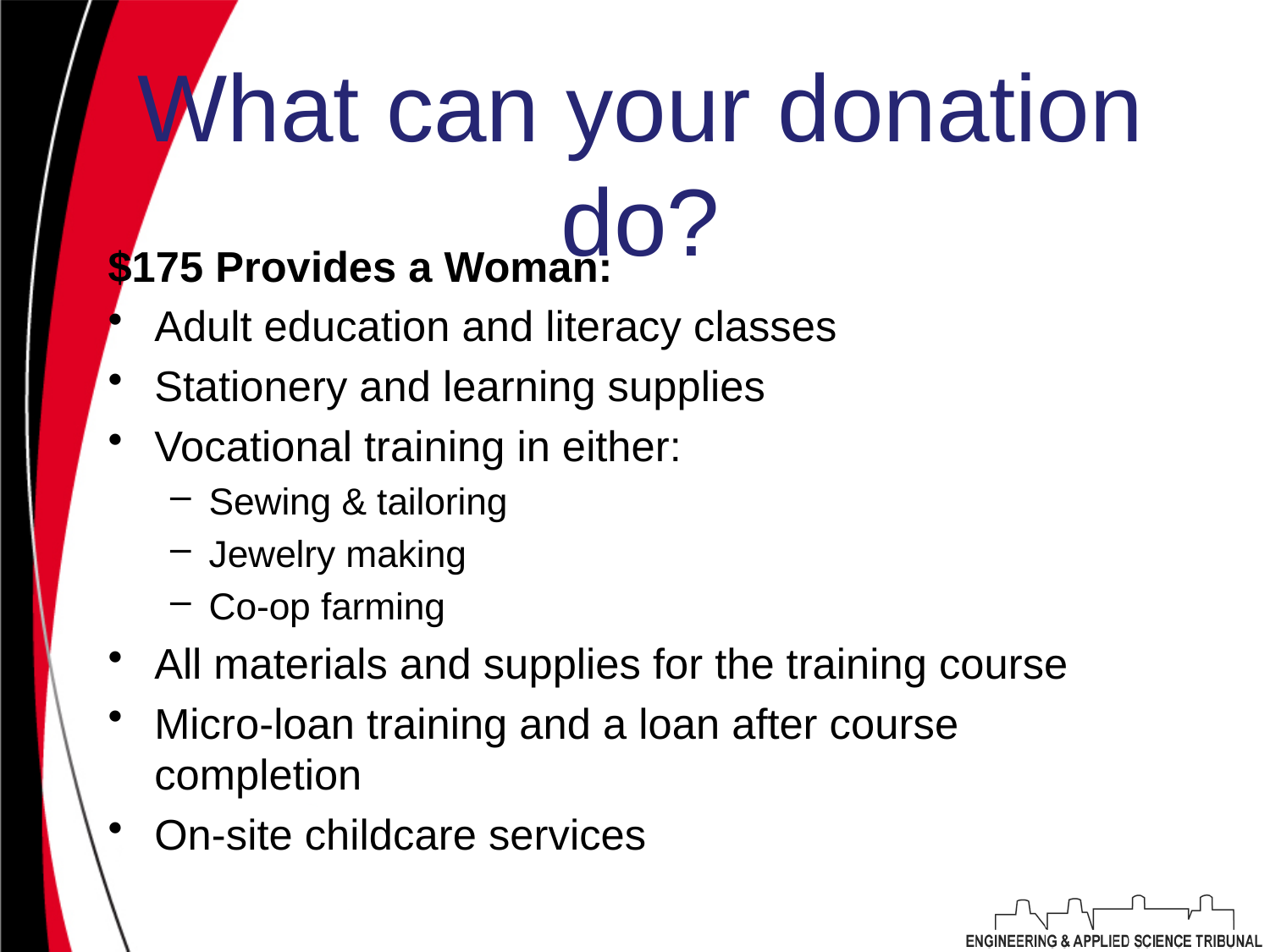

# What can your donation do?
$175 Provides a Woman:
Adult education and literacy classes
Stationery and learning supplies
Vocational training in either:
Sewing & tailoring
Jewelry making
Co-op farming
All materials and supplies for the training course
Micro-loan training and a loan after course completion
On-site childcare services